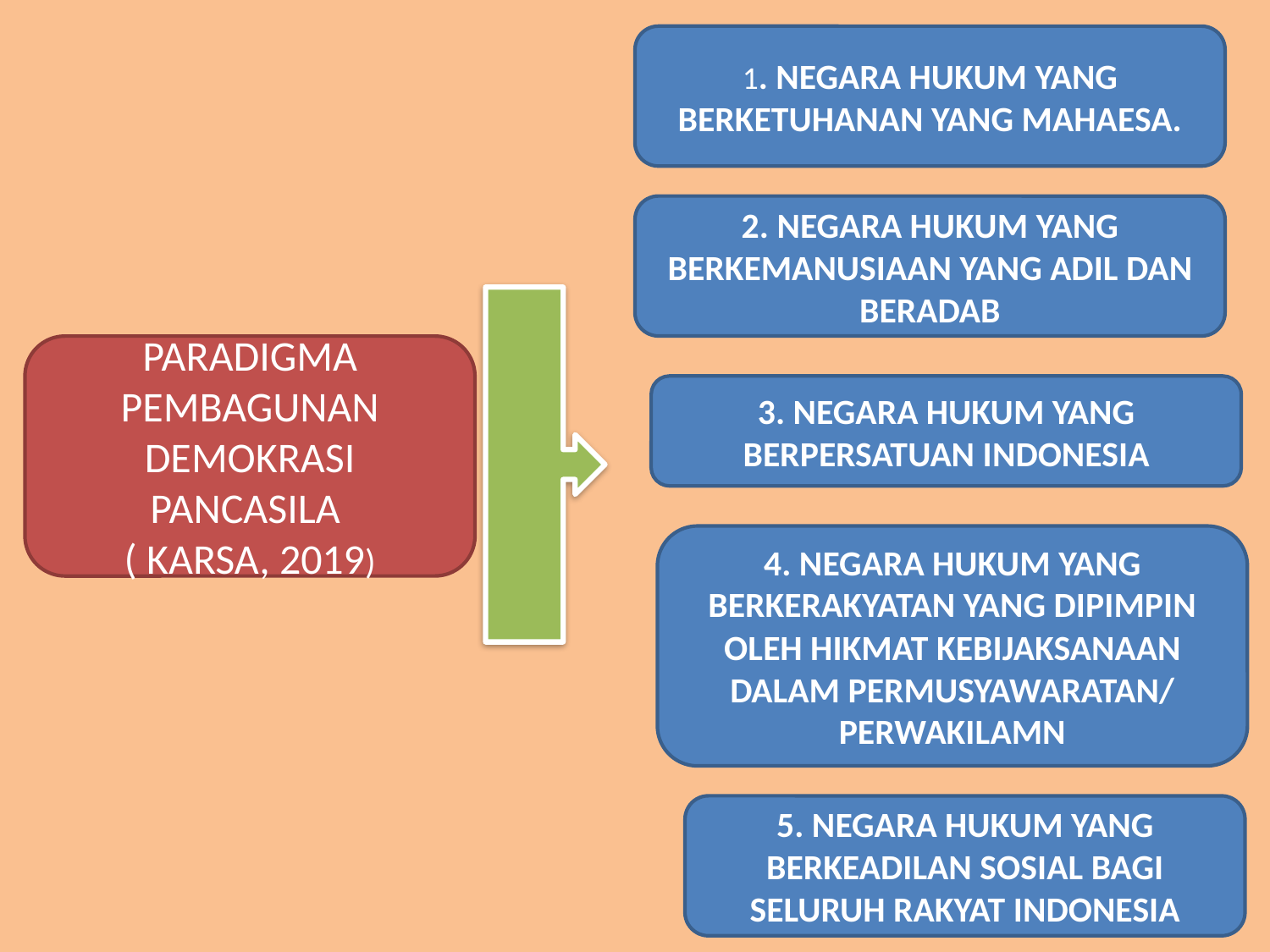

1. NEGARA HUKUM YANG BERKETUHANAN YANG MAHAESA.
2. NEGARA HUKUM YANG BERKEMANUSIAAN YANG ADIL DAN BERADAB

PARADIGMA PEMBAGUNAN DEMOKRASI PANCASILA
( KARSA, 2019)
3. NEGARA HUKUM YANG BERPERSATUAN INDONESIA
4. NEGARA HUKUM YANG BERKERAKYATAN YANG DIPIMPIN OLEH HIKMAT KEBIJAKSANAAN DALAM PERMUSYAWARATAN/ PERWAKILAMN
5. NEGARA HUKUM YANG BERKEADILAN SOSIAL BAGI SELURUH RAKYAT INDONESIA